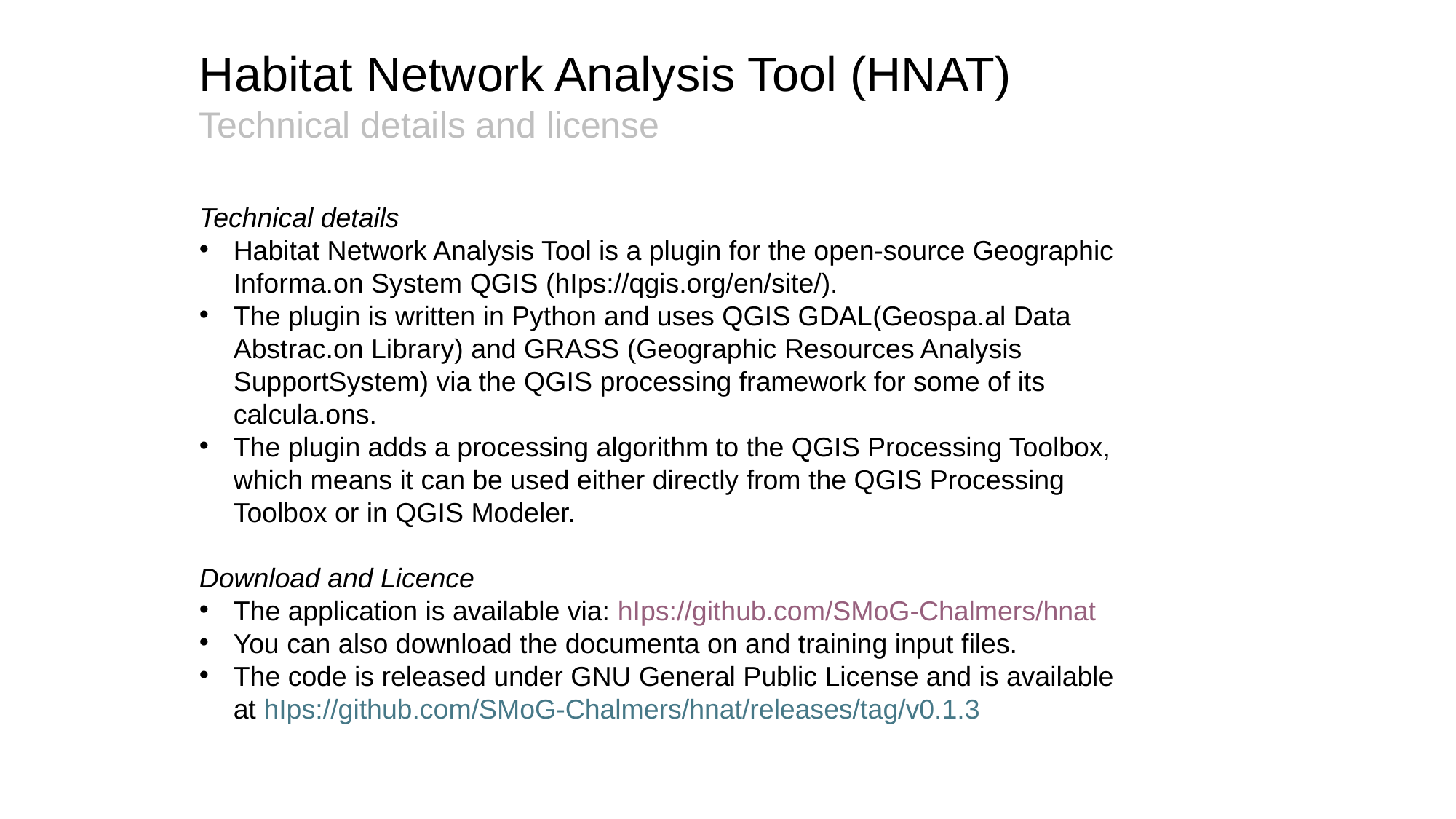

Habitat Network Analysis Tool (HNAT)
Technical details and license

Technical details
Habitat Network Analysis Tool is a plugin for the open-source Geographic Informa.on System QGIS (hIps://qgis.org/en/site/).
The plugin is written in Python and uses QGIS GDAL(Geospa.al Data Abstrac.on Library) and GRASS (Geographic Resources Analysis SupportSystem) via the QGIS processing framework for some of its calcula.ons.
The plugin adds a processing algorithm to the QGIS Processing Toolbox, which means it can be used either directly from the QGIS Processing Toolbox or in QGIS Modeler.

Download and Licence
The application is available via: hIps://github.com/SMoG-Chalmers/hnat
You can also download the documenta on and training input files.
The code is released under GNU General Public License and is available at hIps://github.com/SMoG-Chalmers/hnat/releases/tag/v0.1.3